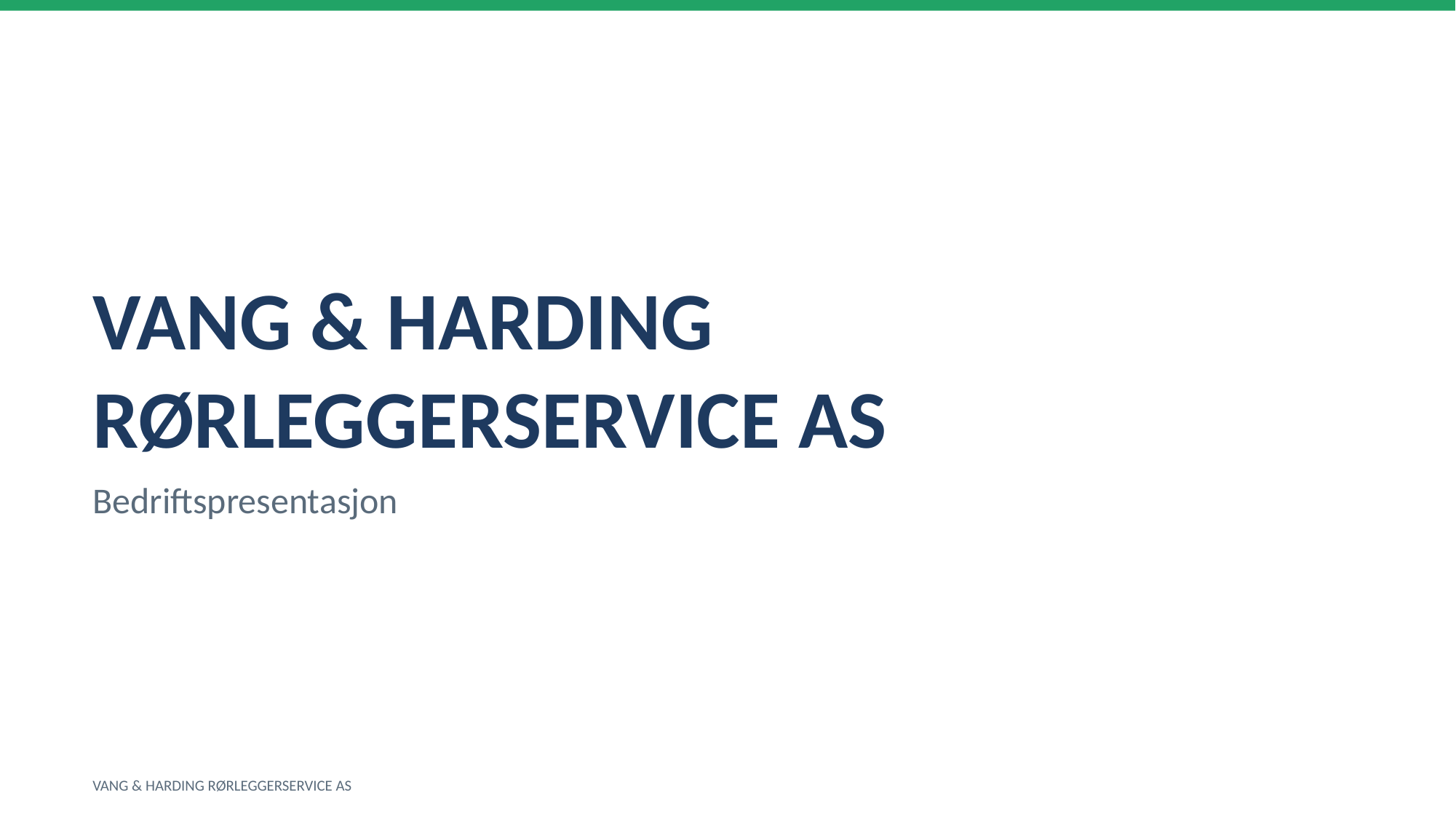

VANG & HARDING RØRLEGGERSERVICE AS
Bedriftspresentasjon
VANG & HARDING RØRLEGGERSERVICE AS